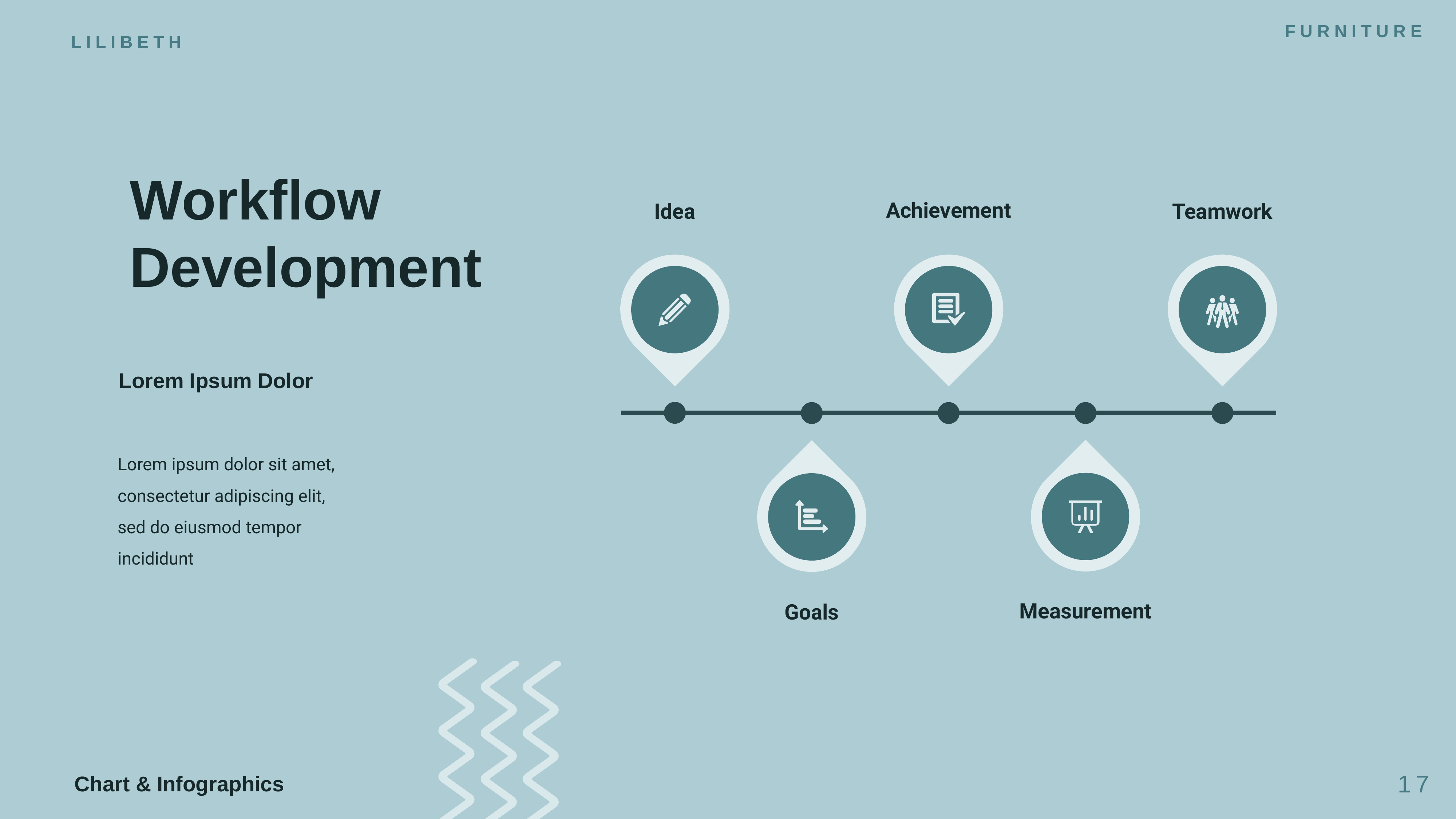

FURNITURE
LILIBETH
Workflow
Development
Achievement
Idea
Teamwork

Lorem Ipsum Dolor

Lorem ipsum dolor sit amet, consectetur adipiscing elit, sed do eiusmod tempor incididunt

Measurement
Goals

17
Chart & Infographics